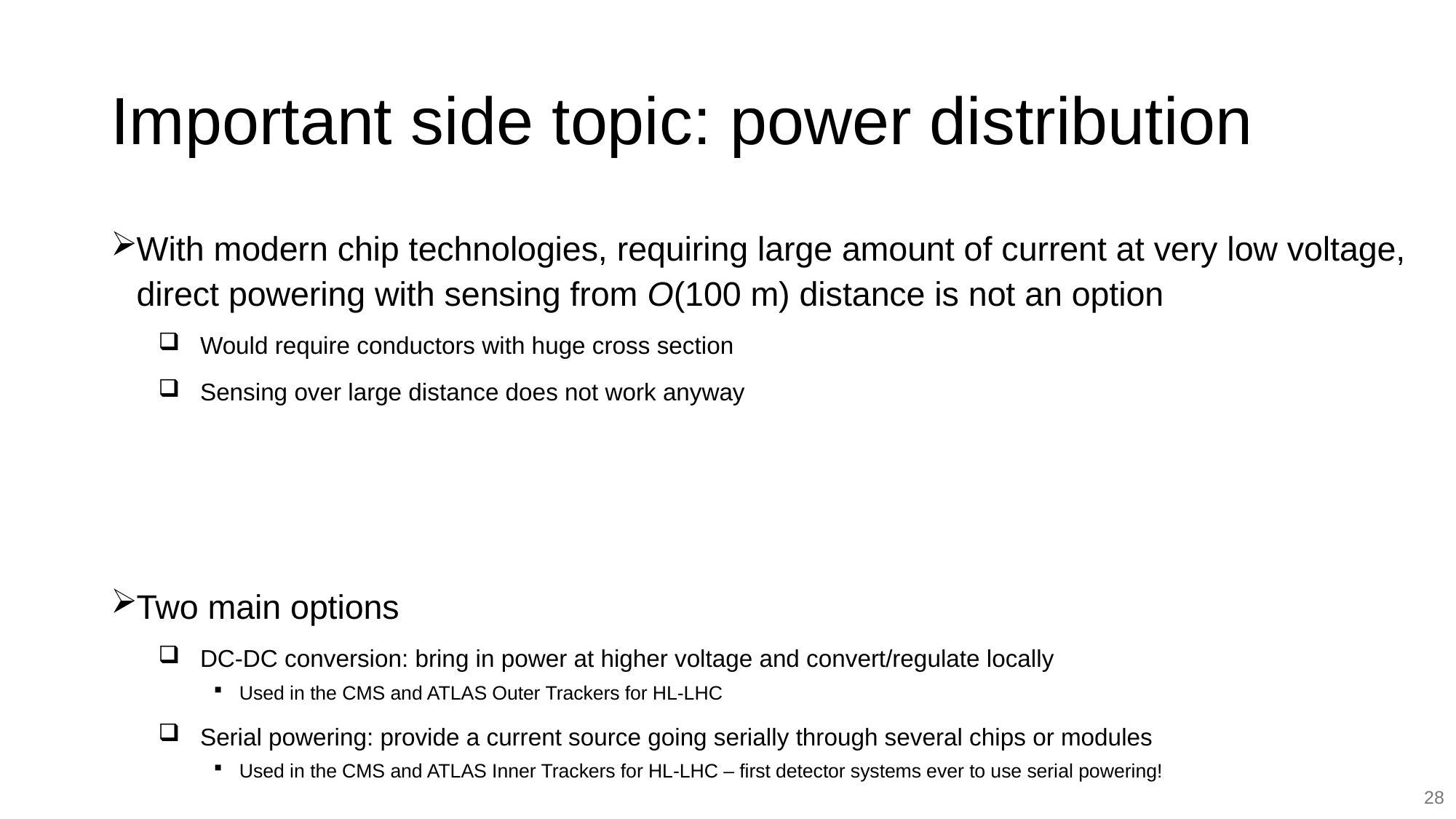

# Important side topic: power distribution
With modern chip technologies, requiring large amount of current at very low voltage, direct powering with sensing from O(100 m) distance is not an option
Would require conductors with huge cross section
Sensing over large distance does not work anyway

Two main options
DC-DC conversion: bring in power at higher voltage and convert/regulate locally
Used in the CMS and ATLAS Outer Trackers for HL-LHC
Serial powering: provide a current source going serially through several chips or modules
Used in the CMS and ATLAS Inner Trackers for HL-LHC – first detector systems ever to use serial powering!
28